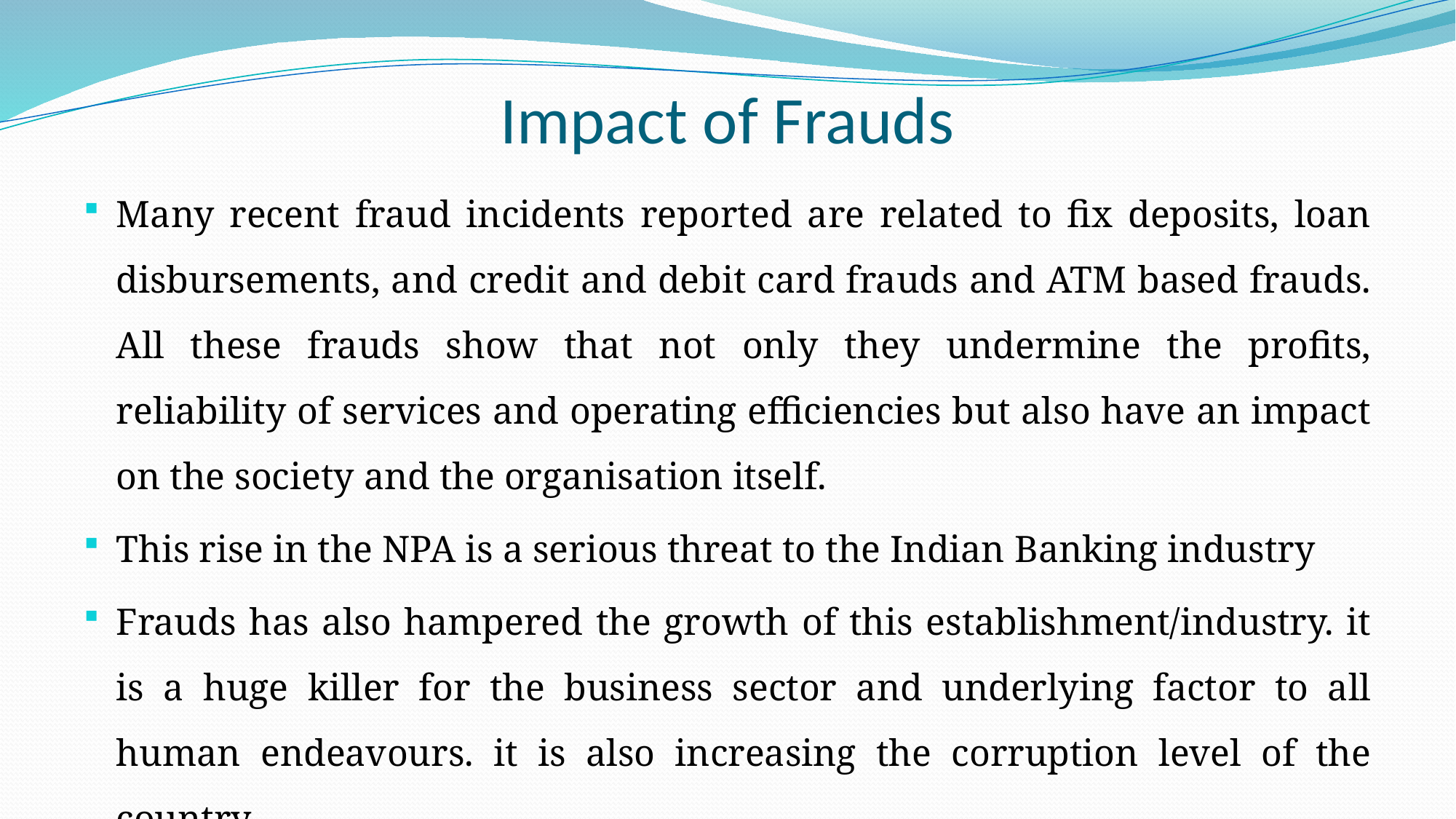

# Impact of Frauds
Many recent fraud incidents reported are related to fix deposits, loan disbursements, and credit and debit card frauds and ATM based frauds. All these frauds show that not only they undermine the profits, reliability of services and operating efficiencies but also have an impact on the society and the organisation itself.
This rise in the NPA is a serious threat to the Indian Banking industry
Frauds has also hampered the growth of this establishment/industry. it is a huge killer for the business sector and underlying factor to all human endeavours. it is also increasing the corruption level of the country.